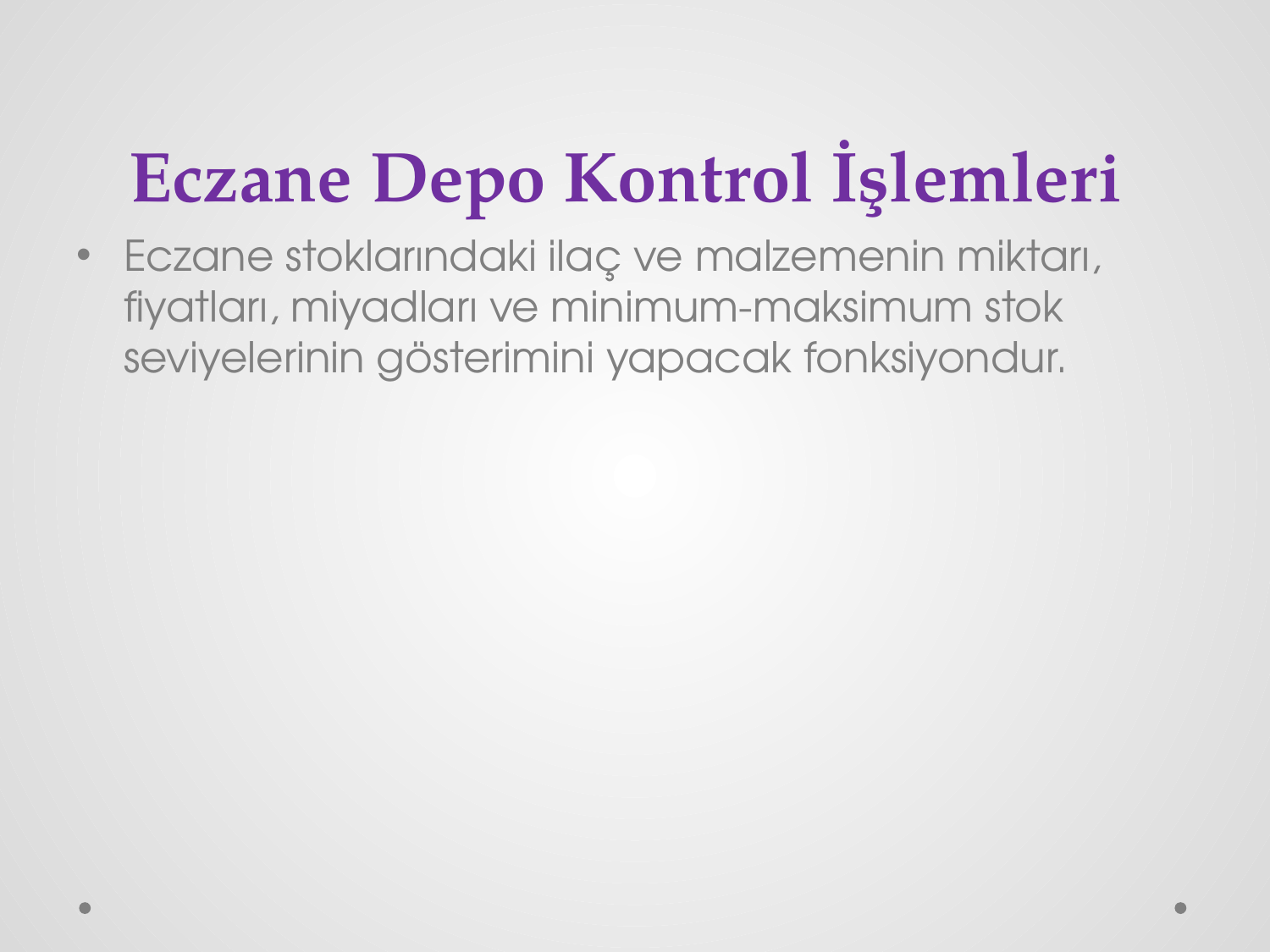

# Eczane Depo Kontrol İşlemleri
Eczane stoklarındaki ilaç ve malzemenin miktarı, fiyatları, miyadları ve minimum-maksimum stok seviyelerinin gösterimini yapacak fonksiyondur.